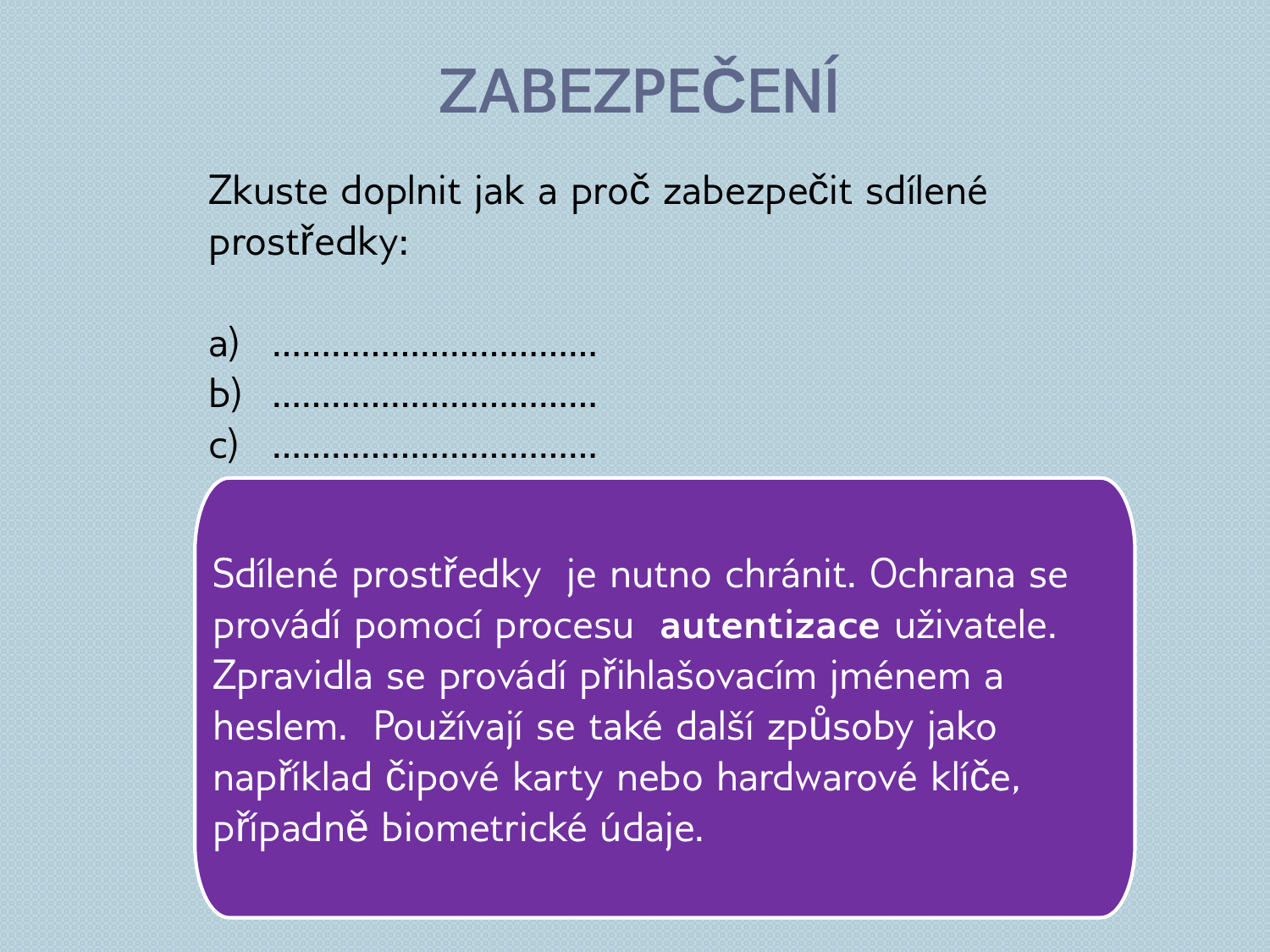

# Zabezpečení
Zkuste doplnit jak a proč zabezpečit sdílené prostředky:

……………………………
……………………………
……………………………
Sdílené prostředky  je nutno chránit. Ochrana se provádí pomocí procesu  autentizace uživatele.  Zpravidla se provádí přihlašovacím jménem a heslem.  Používají se také další způsoby jako například čipové karty nebo hardwarové klíče, případně biometrické údaje.